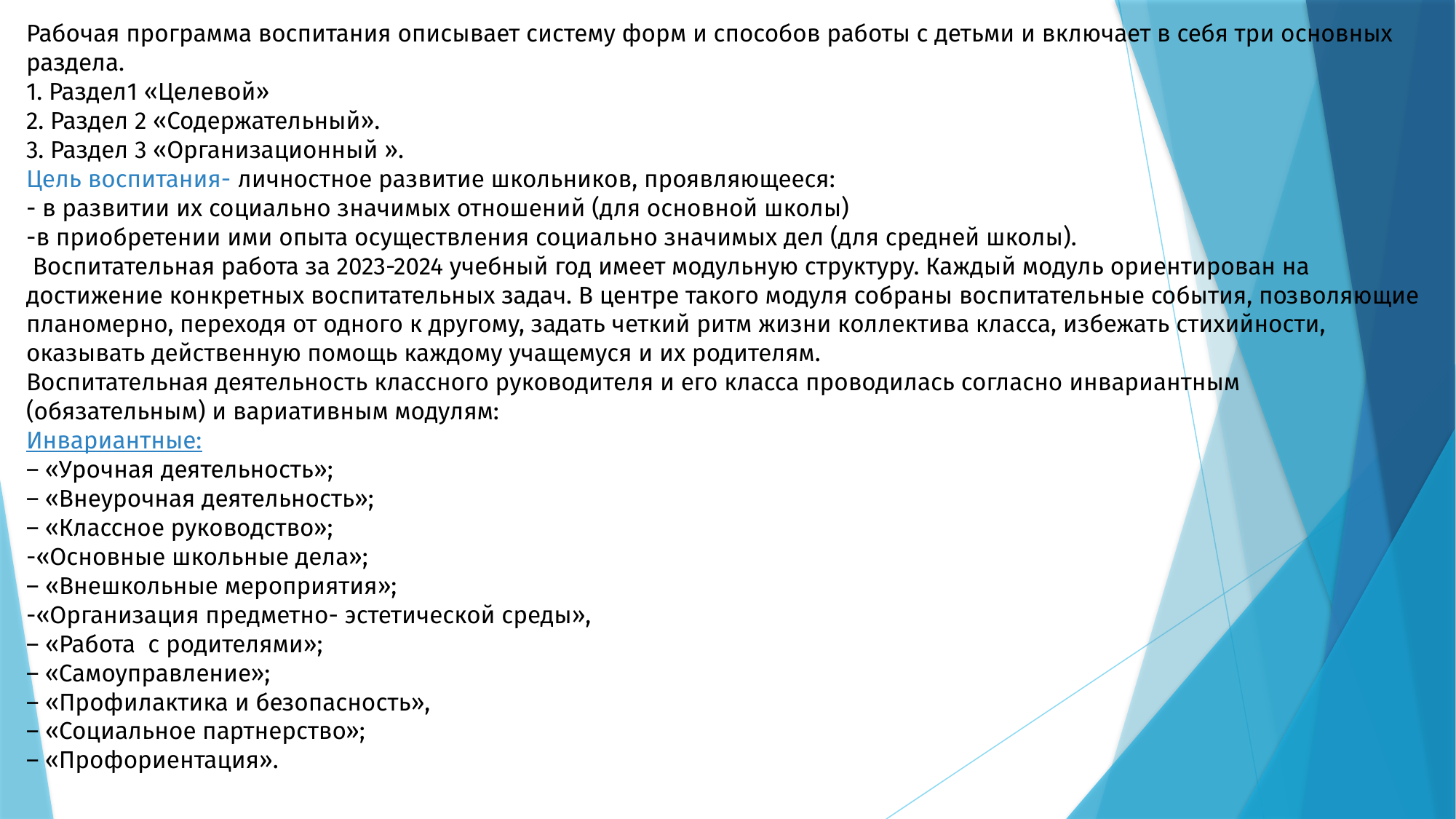

Рабочая программа воспитания описывает систему форм и способов работы с детьми и включает в себя три основных раздела.
1. Раздел1 «Целевой»
2. Раздел 2 «Содержательный».
3. Раздел 3 «Организационный ».
Цель воспитания- личностное развитие школьников, проявляющееся:
- в развитии их социально значимых отношений (для основной школы)
-в приобретении ими опыта осуществления социально значимых дел (для средней школы).
 Воспитательная работа за 2023-2024 учебный год имеет модульную структуру. Каждый модуль ориентирован на достижение конкретных воспитательных задач. В центре такого модуля собраны воспитательные события, позволяющие планомерно, переходя от одного к другому, задать четкий ритм жизни коллектива класса, избежать стихийности, оказывать действенную помощь каждому учащемуся и их родителям.
Воспитательная деятельность классного руководителя и его класса проводилась согласно инвариантным (обязательным) и вариативным модулям:
Инвариантные:
– «Урочная деятельность»;
– «Внеурочная деятельность»;
– «Классное руководство»;
-«Основные школьные дела»;
– «Внешкольные мероприятия»;
-«Организация предметно- эстетической среды»,
– «Работа  с родителями»;
– «Самоуправление»;
– «Профилактика и безопасность»,
– «Социальное партнерство»;
– «Профориентация».